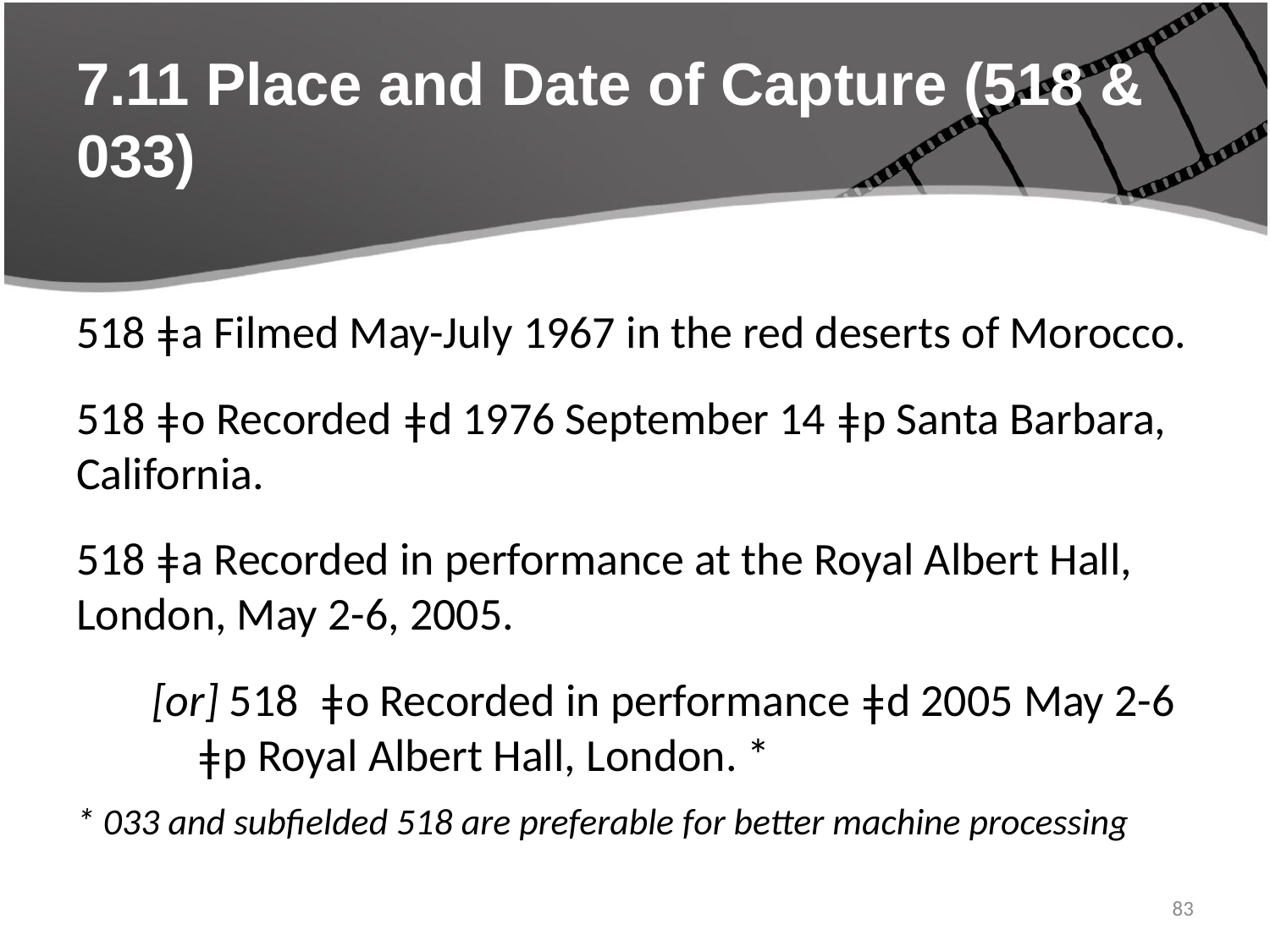

# 7.11 Place and Date of Capture (518 & 033)
518 ǂa Filmed May-July 1967 in the red deserts of Morocco.

518 ǂo Recorded ǂd 1976 September 14 ǂp Santa Barbara, California.

518 ǂa Recorded in performance at the Royal Albert Hall, London, May 2-6, 2005.

[or] 518  ǂo Recorded in performance ǂd 2005 May 2-6 ǂp Royal Albert Hall, London. *
* 033 and subfielded 518 are preferable for better machine processing
83